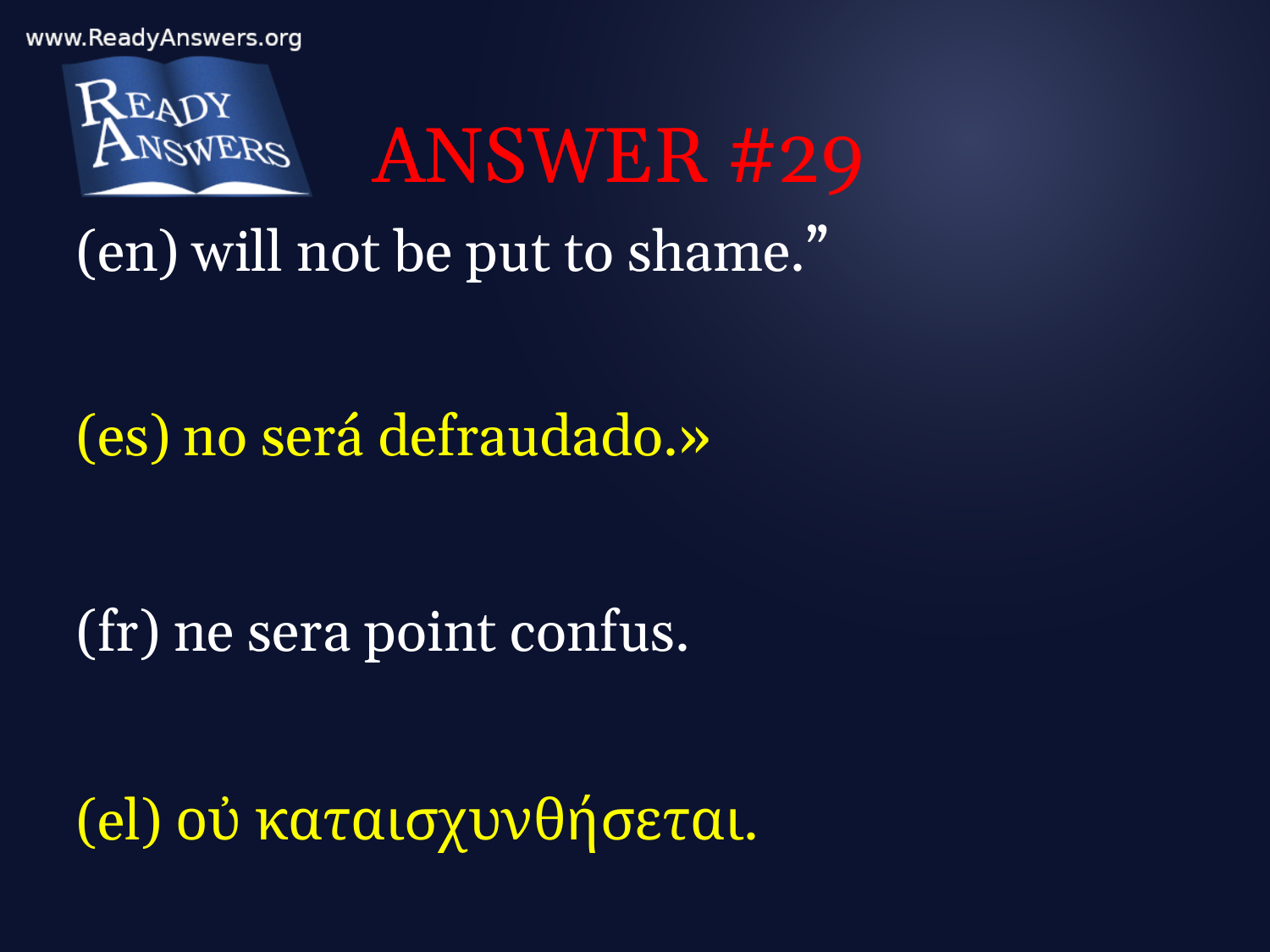

# ANSWER #29
(en) will not be put to shame.”
(es) no será defraudado.»
(fr) ne sera point confus.
(el) οὐ καταισχυνθήσεται.